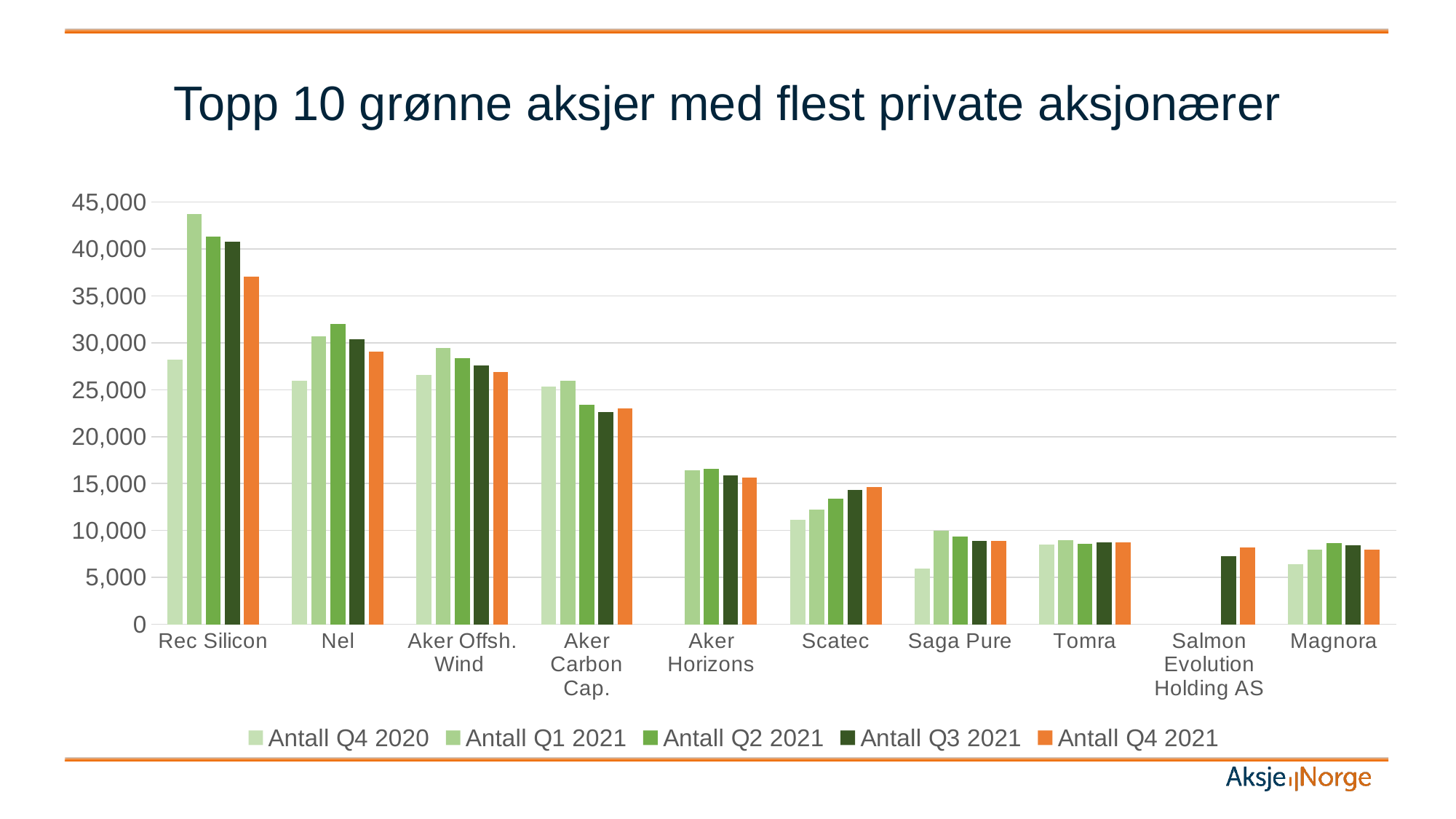

# Topp 10 grønne aksjer med flest private aksjonærer

### Chart

| Category | Antall Q4 2020 | Antall Q1 2021 | Antall Q2 2021 | Antall Q3 2021 | Antall Q4 2021 |
|---|---|---|---|---|---|
| Rec Silicon | 28214.0 | 43758.0 | 41357.0 | 40754.0 | 37015.0 |
| Nel | 25984.0 | 30685.0 | 31993.0 | 30384.0 | 29039.0 |
| Aker Offsh. Wind  | 26553.0 | 29430.0 | 28378.0 | 27618.0 | 26906.0 |
| Aker Carbon Cap. | 25344.0 | 25943.0 | 23409.0 | 22638.0 | 23043.0 |
| Aker Horizons | None | 16430.0 | 16570.0 | 15844.0 | 15672.0 |
| Scatec | 11115.0 | 12208.0 | 13366.0 | 14307.0 | 14649.0 |
| Saga Pure | 5939.0 | 9937.0 | 9381.0 | 8920.0 | 8879.0 |
| Tomra | 8476.0 | 8956.0 | 8551.0 | 8748.0 | 8736.0 |
| Salmon Evolution Holding AS | None | None | None | 7291.0 | 8180.0 |
| Magnora | 6417.0 | 7919.0 | 8643.0 | 8391.0 | 7924.0 |